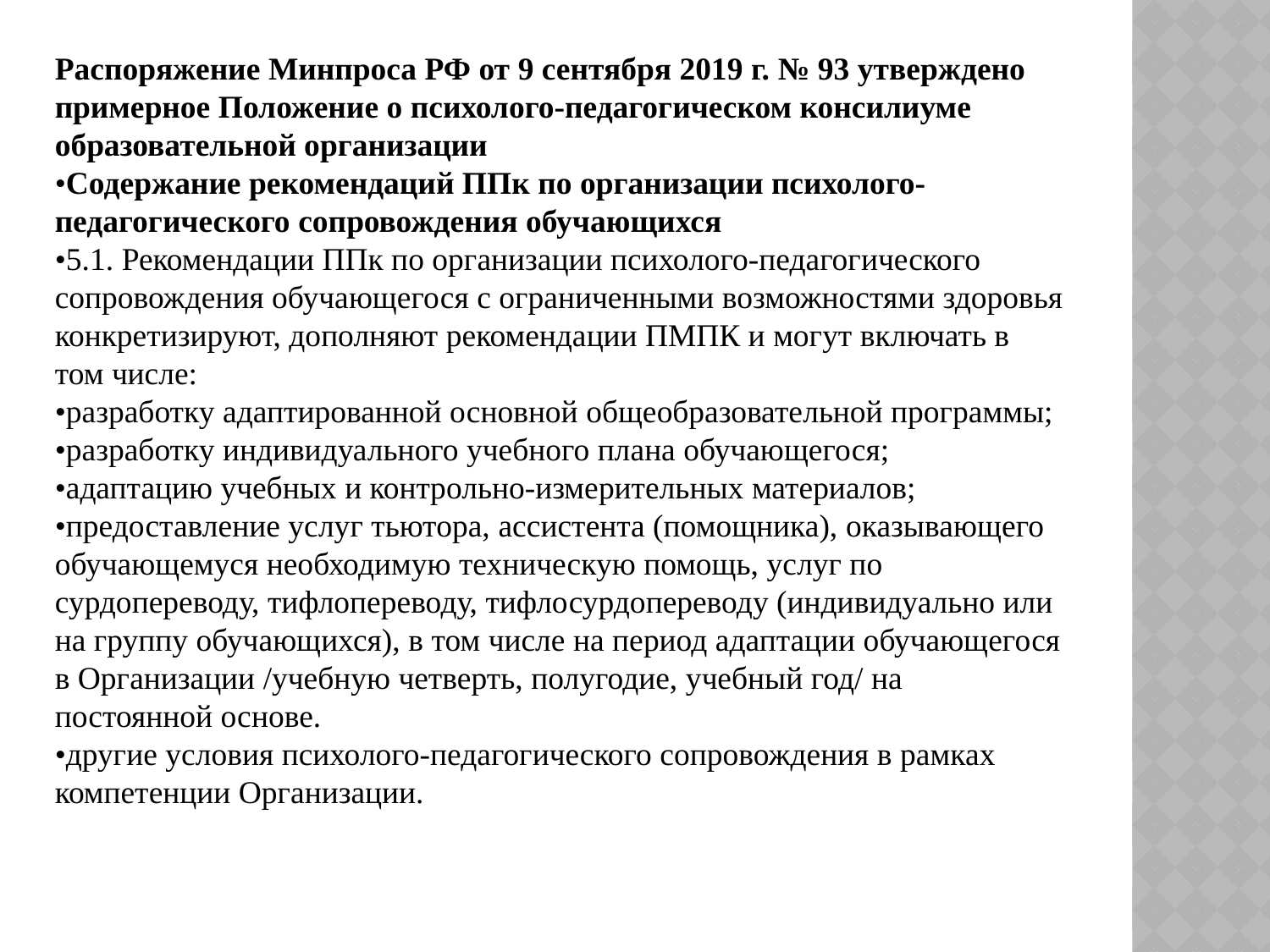

Распоряжение Минпроса РФ от 9 сентября 2019 г. № 93 утверждено примерное Положение о психолого-педагогическом консилиуме образовательной организации
•Содержание рекомендаций ППк по организации психолого-педагогического сопровождения обучающихся
•5.1. Рекомендации ППк по организации психолого-педагогического сопровождения обучающегося с ограниченными возможностями здоровья конкретизируют, дополняют рекомендации ПМПК и могут включать в том числе:
•разработку адаптированной основной общеобразовательной программы;
•разработку индивидуального учебного плана обучающегося;
•адаптацию учебных и контрольно-измерительных материалов;
•предоставление услуг тьютора, ассистента (помощника), оказывающего обучающемуся необходимую техническую помощь, услуг по сурдопереводу, тифлопереводу, тифлосурдопереводу (индивидуально или на группу обучающихся), в том числе на период адаптации обучающегося в Организации /учебную четверть, полугодие, учебный год/ на постоянной основе.
•другие условия психолого-педагогического сопровождения в рамках компетенции Организации.